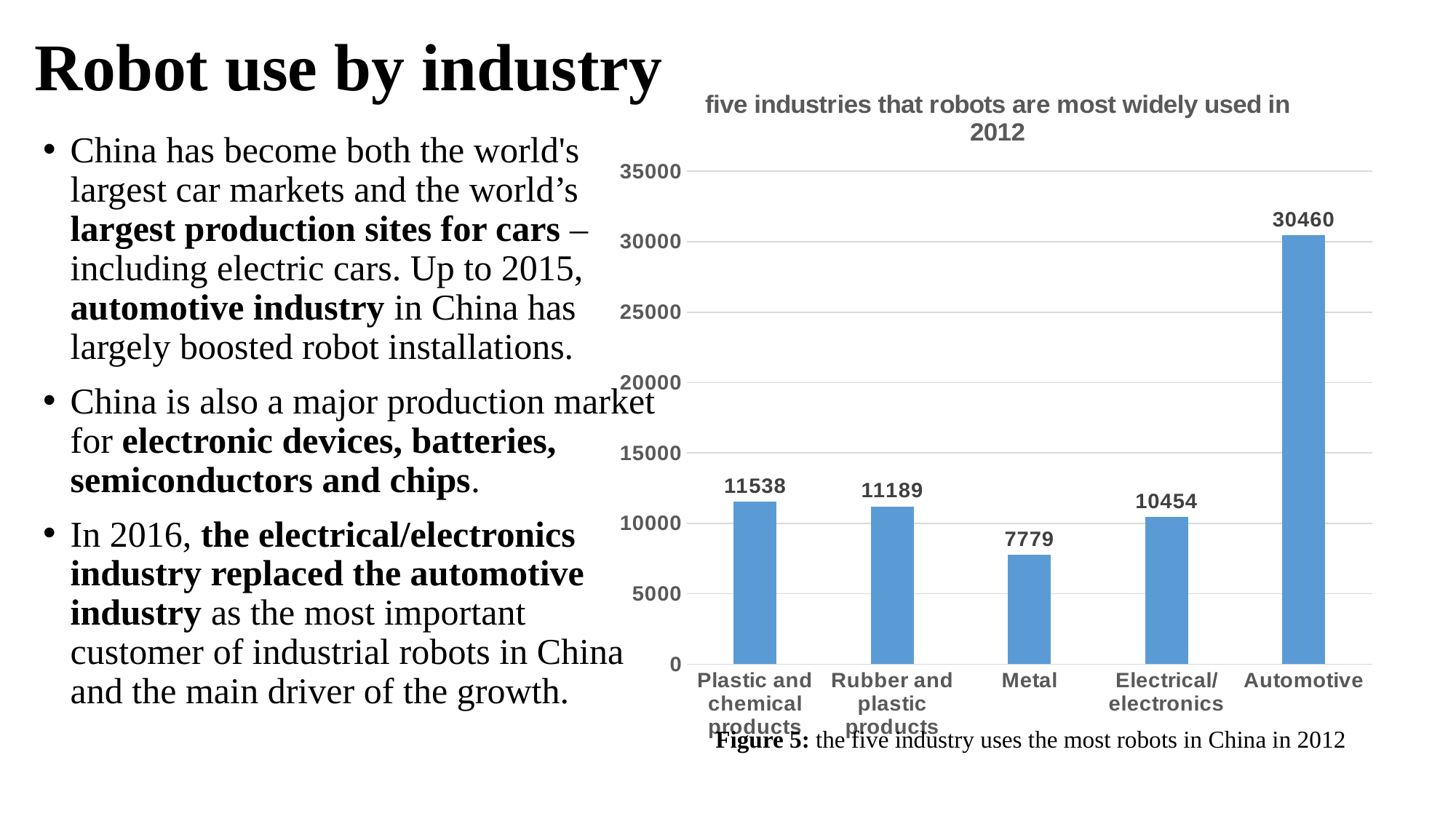

# Robot use by industry

### Chart: five industries that robots are most widely used in 2012

| Category | IFR robot distribution among industries in year 2012 |
|---|---|
| Plastic and chemical products | 11538.0 |
| Rubber and plastic products | 11189.0 |
| Metal | 7779.0 |
| Electrical/electronics | 10454.0 |
| Automotive | 30460.0 |
China has become both the world's largest car markets and the world’s largest production sites for cars – including electric cars. Up to 2015, automotive industry in China has largely boosted robot installations.
China is also a major production market for electronic devices, batteries, semiconductors and chips.
In 2016, the electrical/electronics industry replaced the automotive industry as the most important customer of industrial robots in China and the main driver of the growth.
Figure 5: the five industry uses the most robots in China in 2012